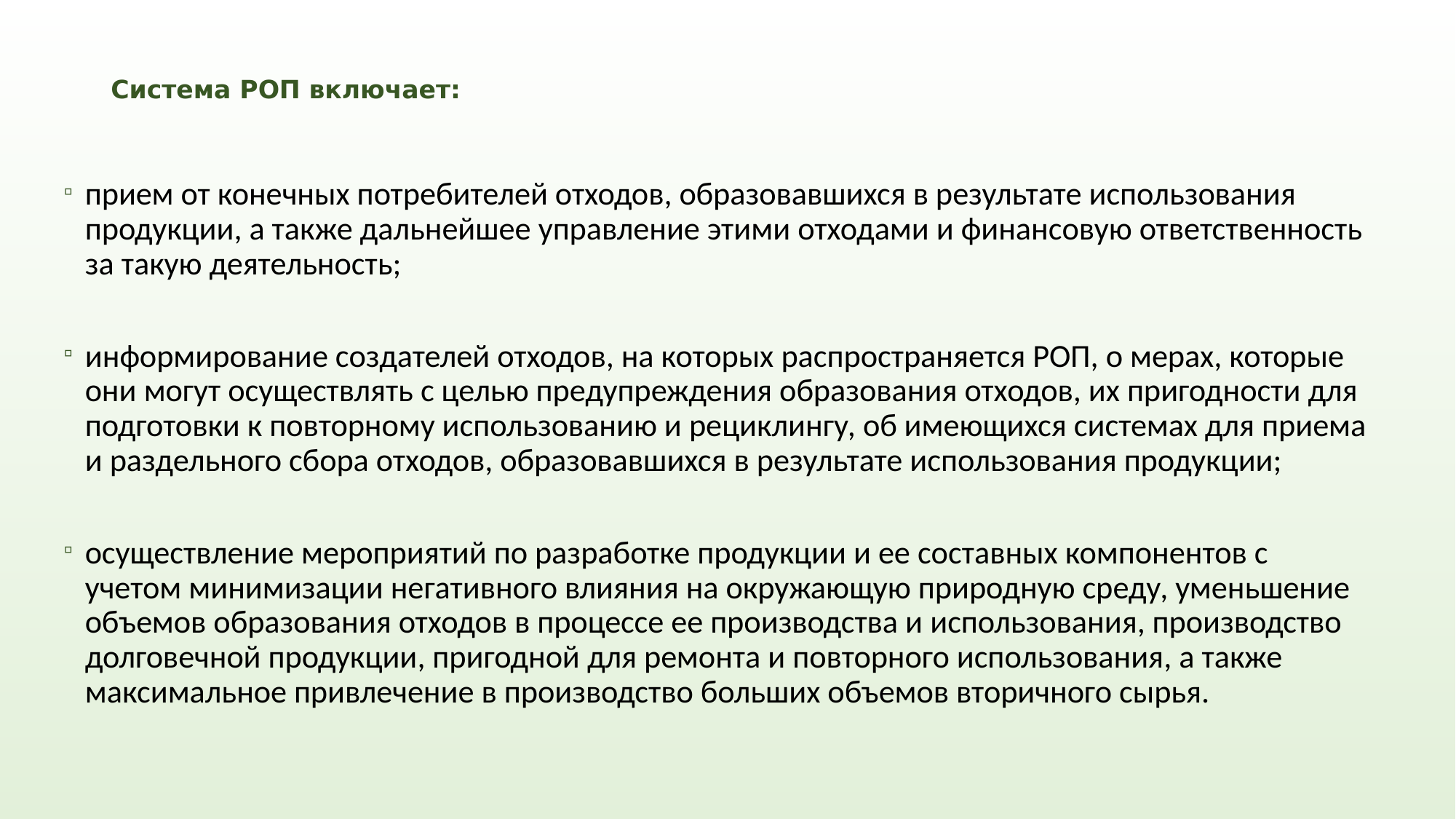

# Система РОП включает:
прием от конечных потребителей отходов, образовавшихся в результате использования продукции, а также дальнейшее управление этими отходами и финансовую ответственность за такую деятельность;

информирование создателей отходов, на которых распространяется РОП, о мерах, которые они могут осуществлять с целью предупреждения образования отходов, их пригодности для подготовки к повторному использованию и рециклингу, об имеющихся системах для приема и раздельного сбора отходов, образовавшихся в результате использования продукции;

осуществление мероприятий по разработке продукции и ее составных компонентов с учетом минимизации негативного влияния на окружающую природную среду, уменьшение объемов образования отходов в процессе ее производства и использования, производство долговечной продукции, пригодной для ремонта и повторного использования, а также максимальное привлечение в производство больших объемов вторичного сырья.